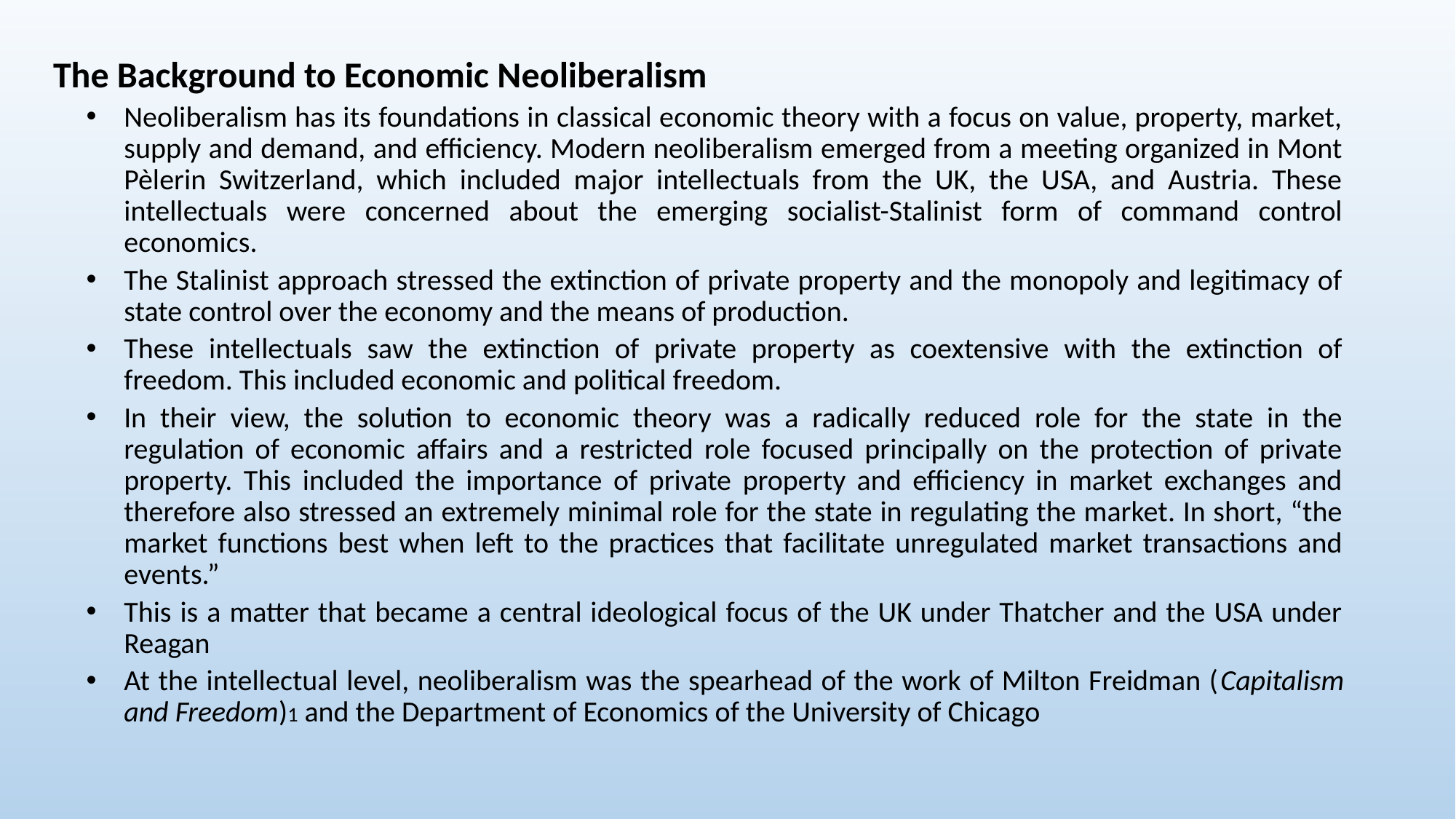

The Background to Economic Neoliberalism
Neoliberalism has its foundations in classical economic theory with a focus on value, property, market, supply and demand, and efficiency. Modern neoliberalism emerged from a meeting organized in Mont Pèlerin Switzerland, which included major intellectuals from the UK, the USA, and Austria. These intellectuals were concerned about the emerging socialist-Stalinist form of command control economics.
The Stalinist approach stressed the extinction of private property and the monopoly and legitimacy of state control over the economy and the means of production.
These intellectuals saw the extinction of private property as coextensive with the extinction of freedom. This included economic and political freedom.
In their view, the solution to economic theory was a radically reduced role for the state in the regulation of economic affairs and a restricted role focused principally on the protection of private property. This included the importance of private property and efficiency in market exchanges and therefore also stressed an extremely minimal role for the state in regulating the market. In short, “the market functions best when left to the practices that facilitate unregulated market transactions and events.”
This is a matter that became a central ideological focus of the UK under Thatcher and the USA under Reagan
At the intellectual level, neoliberalism was the spearhead of the work of Milton Freidman (Capitalism and Freedom)1 and the Department of Economics of the University of Chicago